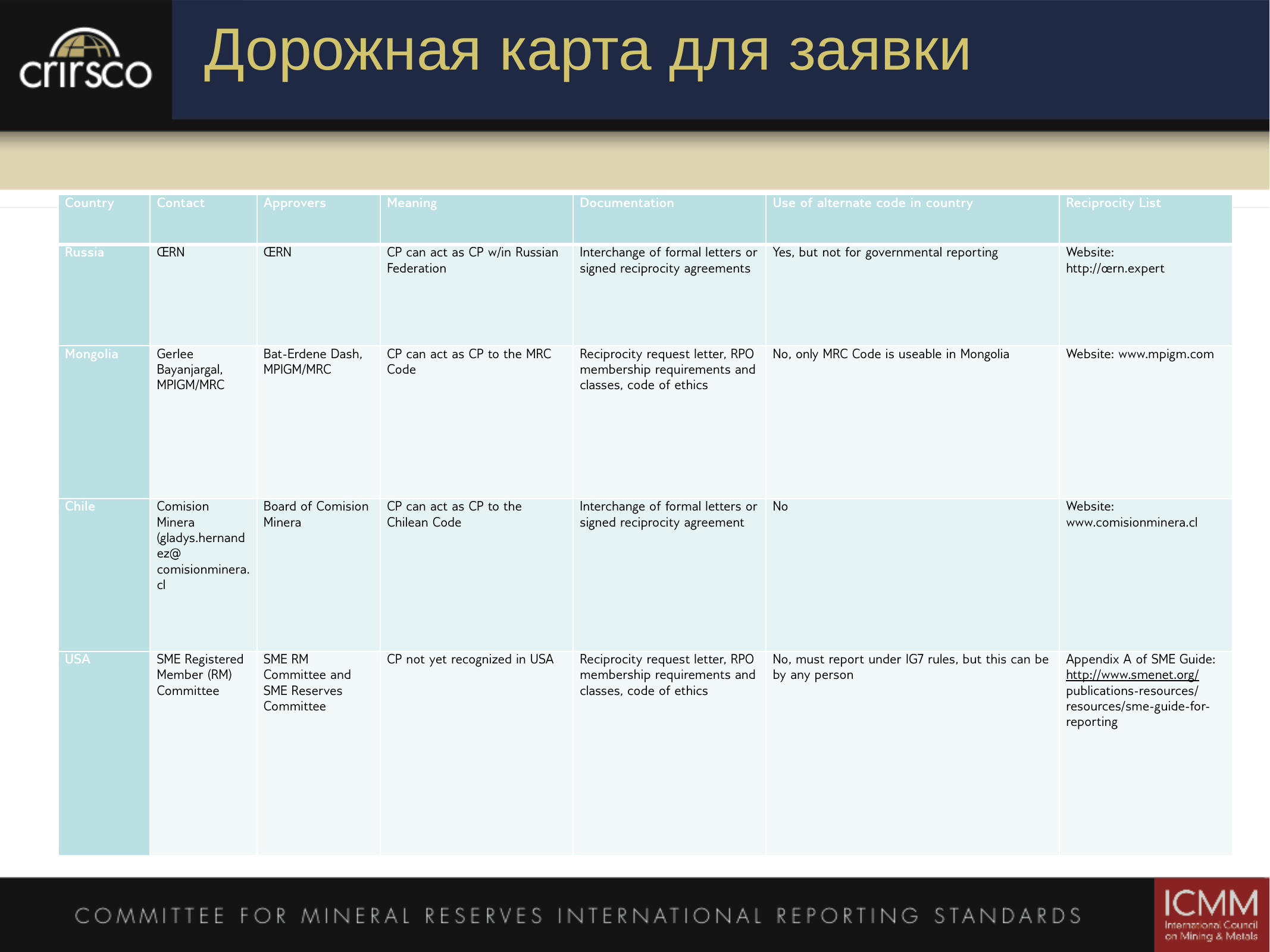

Дорожная карта для заявки
| Country | Contact | Approvers | Meaning | Documentation | Use of alternate code in country | Reciprocity List |
| --- | --- | --- | --- | --- | --- | --- |
| Russia | OERN | OERN | CP can act as CP w/in Russian Federation | Interchange of formal letters or signed reciprocity agreements | Yes, but not for governmental reporting | Website: http://oern.expert |
| Mongolia | Gerlee Bayanjargal, MPIGM/MRC | Bat-Erdene Dash, MPIGM/MRC | CP can act as CP to the MRC Code | Reciprocity request letter, RPO membership requirements and classes, code of ethics | No, only MRC Code is useable in Mongolia | Website: www.mpigm.com |
| Chile | Comision Minera (gladys.hernandez@ comisionminera.cl | Board of Comision Minera | CP can act as CP to the Chilean Code | Interchange of formal letters or signed reciprocity agreement | No | Website: www.comisionminera.cl |
| USA | SME Registered Member (RM) Committee | SME RM Committee and SME Reserves Committee | CP not yet recognized in USA | Reciprocity request letter, RPO membership requirements and classes, code of ethics | No, must report under IG7 rules, but this can be by any person | Appendix A of SME Guide: http://www.smenet.org/ publications-resources/ resources/sme-guide-for-reporting |